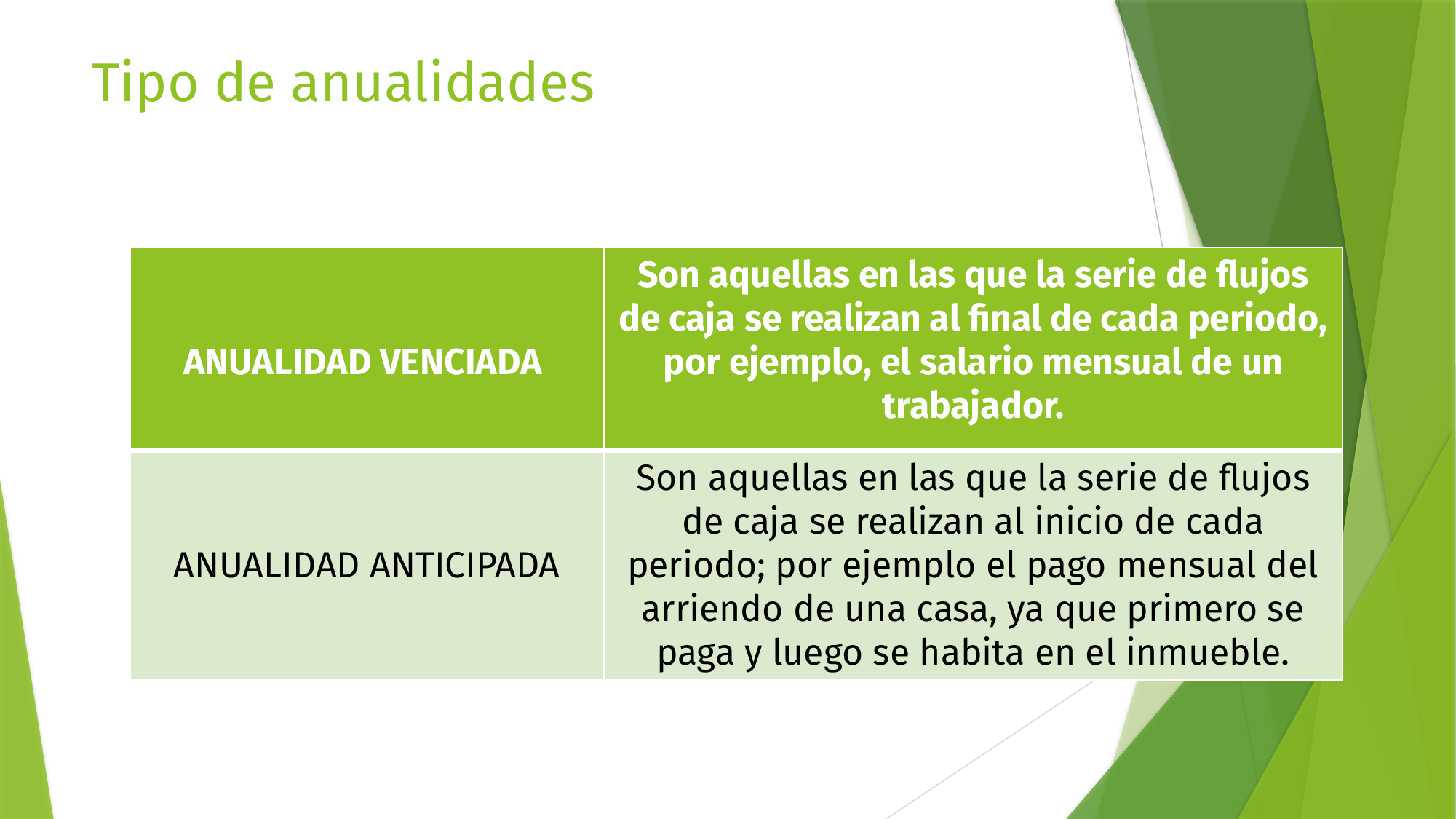

# Tipo de anualidades
| ANUALIDAD VENCIADA | Son aquellas en las que la serie de flujos de caja se realizan al final de cada periodo, por ejemplo, el salario mensual de un trabajador. |
| --- | --- |
| ANUALIDAD ANTICIPADA | Son aquellas en las que la serie de flujos de caja se realizan al inicio de cada periodo; por ejemplo el pago mensual del arriendo de una casa, ya que primero se paga y luego se habita en el inmueble. |